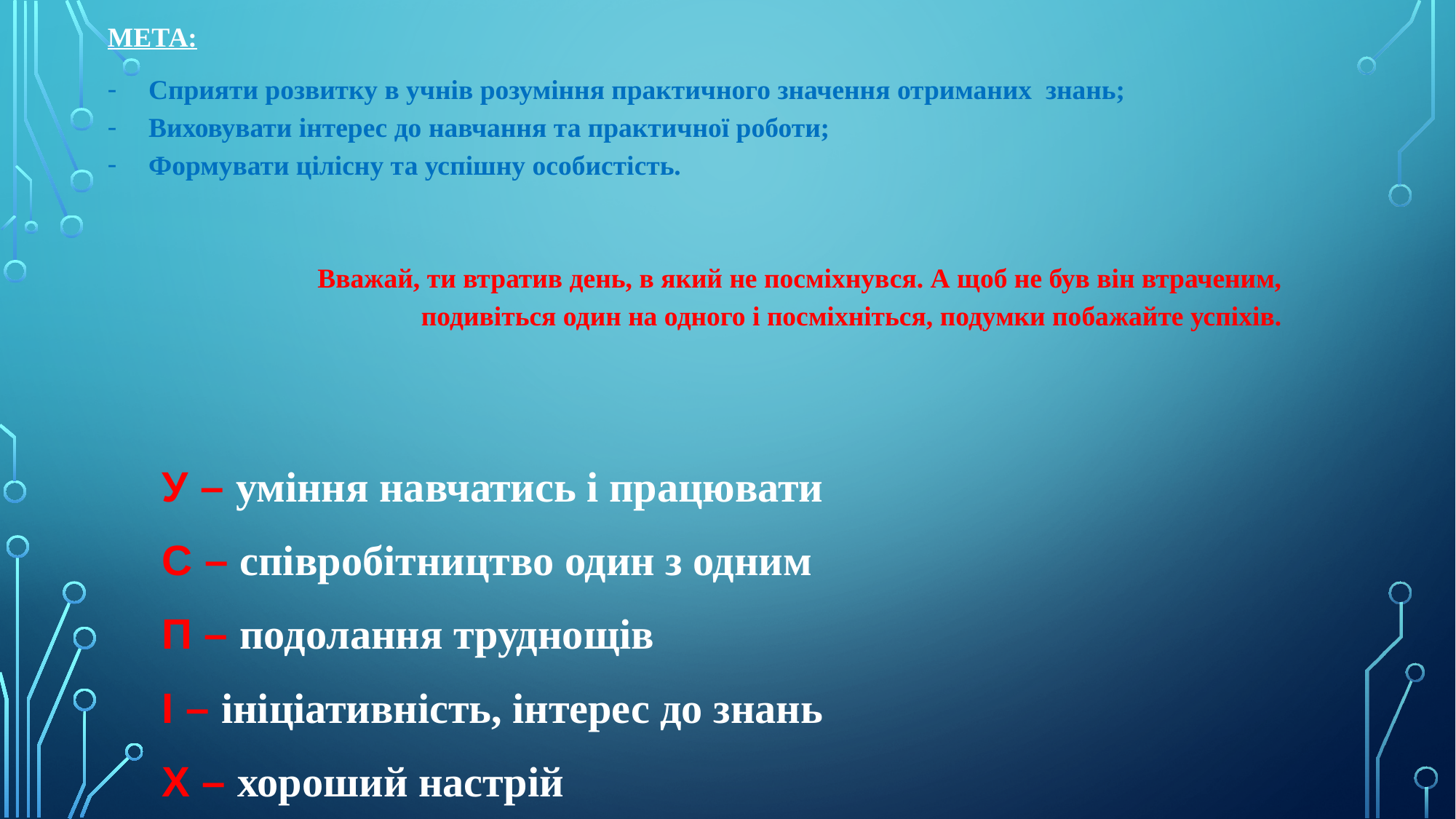

МЕТА:
Сприяти розвитку в учнів розуміння практичного значення отриманих  знань;
Виховувати інтерес до навчання та практичної роботи;
Формувати цілісну та успішну особистість.

   Вважай, ти втратив день, в який не посміхнувся. А щоб не був він втраченим, подивіться один на одного і посміхніться, подумки побажайте успіхів.

У – уміння навчатись і працювати
С – співробітництво один з одним
П – подолання труднощів
І – ініціативність, інтерес до знань
Х – хороший настрій